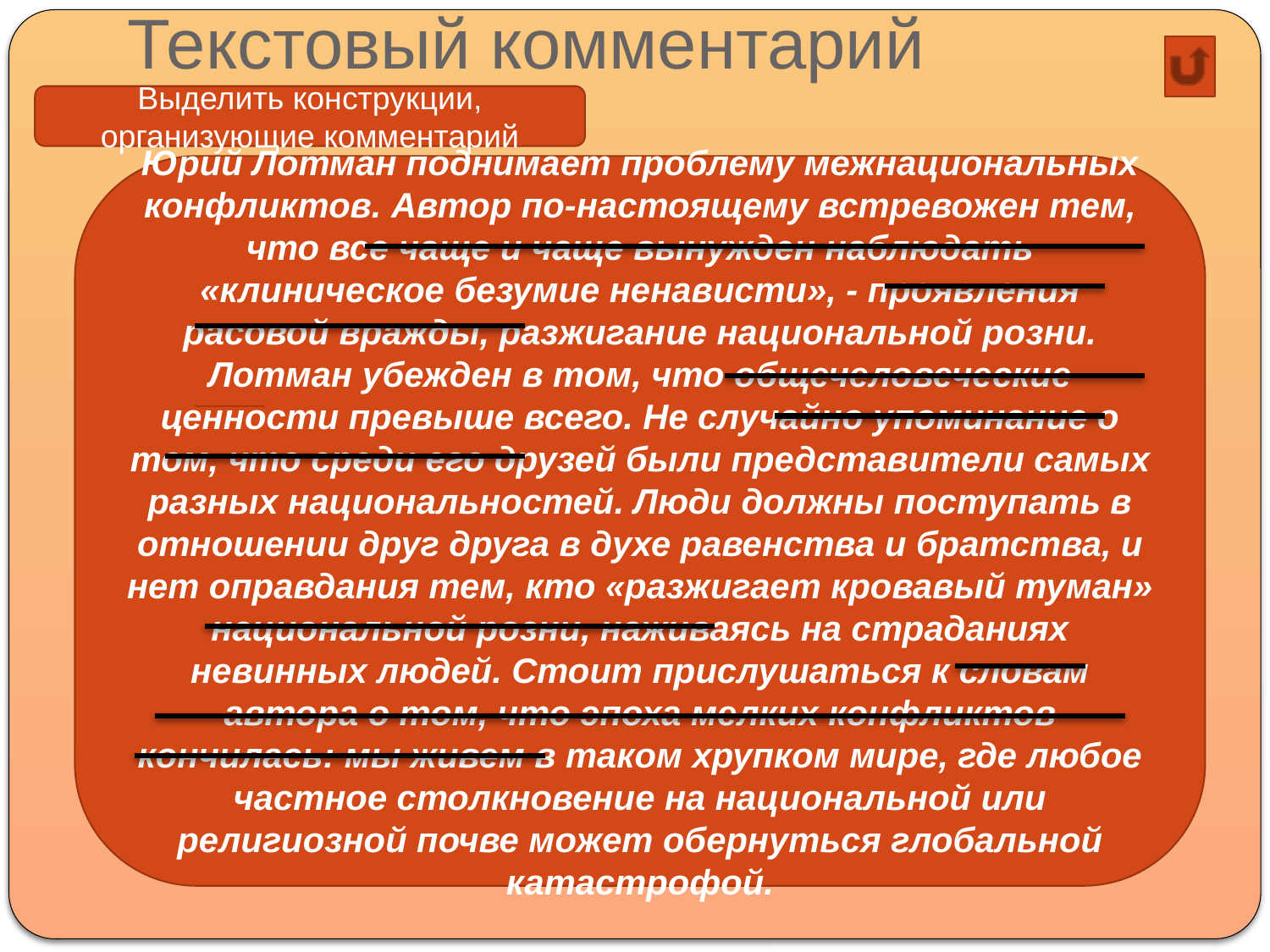

# Текстовый комментарий

Выделить конструкции, организующие комментарий
Юрий Лотман поднимает проблему межнациональных конфликтов. Автор по-настоящему встревожен тем, что все чаще и чаще вынужден наблюдать «клиническое безумие ненависти», - проявления расовой вражды, разжигание национальной розни. Лотман убежден в том, что общечеловеческие ценности превыше всего. Не случайно упоминание о том, что среди его друзей были представители самых разных национальностей. Люди должны поступать в отношении друг друга в духе равенства и братства, и нет оправдания тем, кто «разжигает кровавый туман» национальной розни, наживаясь на страданиях невинных людей. Стоит прислушаться к словам автора о том, что эпоха мелких конфликтов кончилась: мы живем в таком хрупком мире, где любое частное столкновение на национальной или религиозной почве может обернуться глобальной катастрофой.